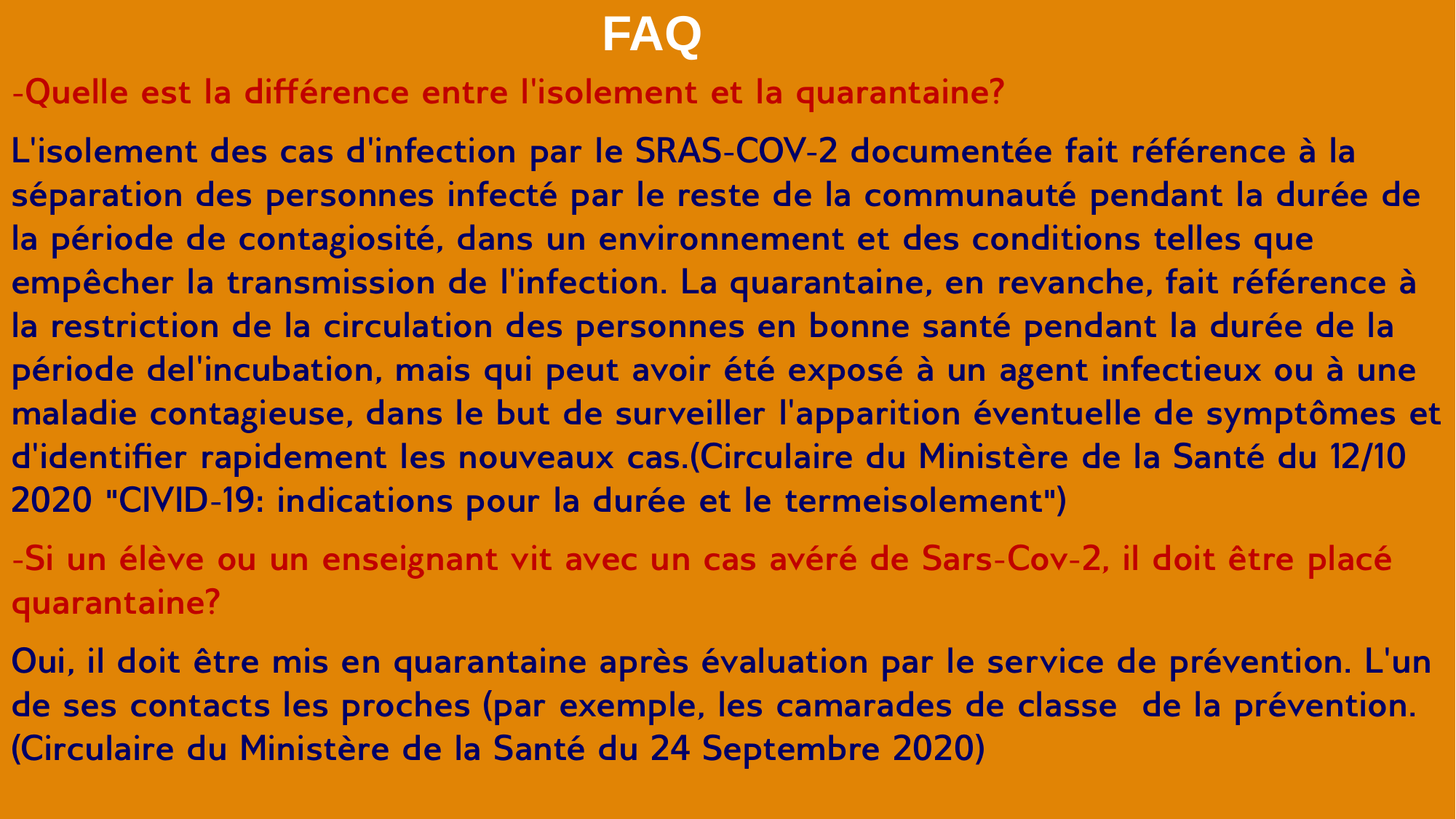

# FAQ
-Quelle est la différence entre l'isolement et la quarantaine?
L'isolement des cas d'infection par le SRAS-COV-2 documentée fait référence à la séparation des personnes infecté par le reste de la communauté pendant la durée de la période de contagiosité, dans un environnement et des conditions telles que empêcher la transmission de l'infection. La quarantaine, en revanche, fait référence à la restriction de la circulation des personnes en bonne santé pendant la durée de la période del'incubation, mais qui peut avoir été exposé à un agent infectieux ou à une maladie contagieuse, dans le but de surveiller l'apparition éventuelle de symptômes et d'identifier rapidement les nouveaux cas.(Circulaire du Ministère de la Santé du 12/10 2020 "CIVID-19: indications pour la durée et le termeisolement")
-Si un élève ou un enseignant vit avec un cas avéré de Sars-Cov-2, il doit être placé quarantaine?
Oui, il doit être mis en quarantaine après évaluation par le service de prévention. L'un de ses contacts les proches (par exemple, les camarades de classe  de la prévention. (Circulaire du Ministère de la Santé du 24 Septembre 2020)